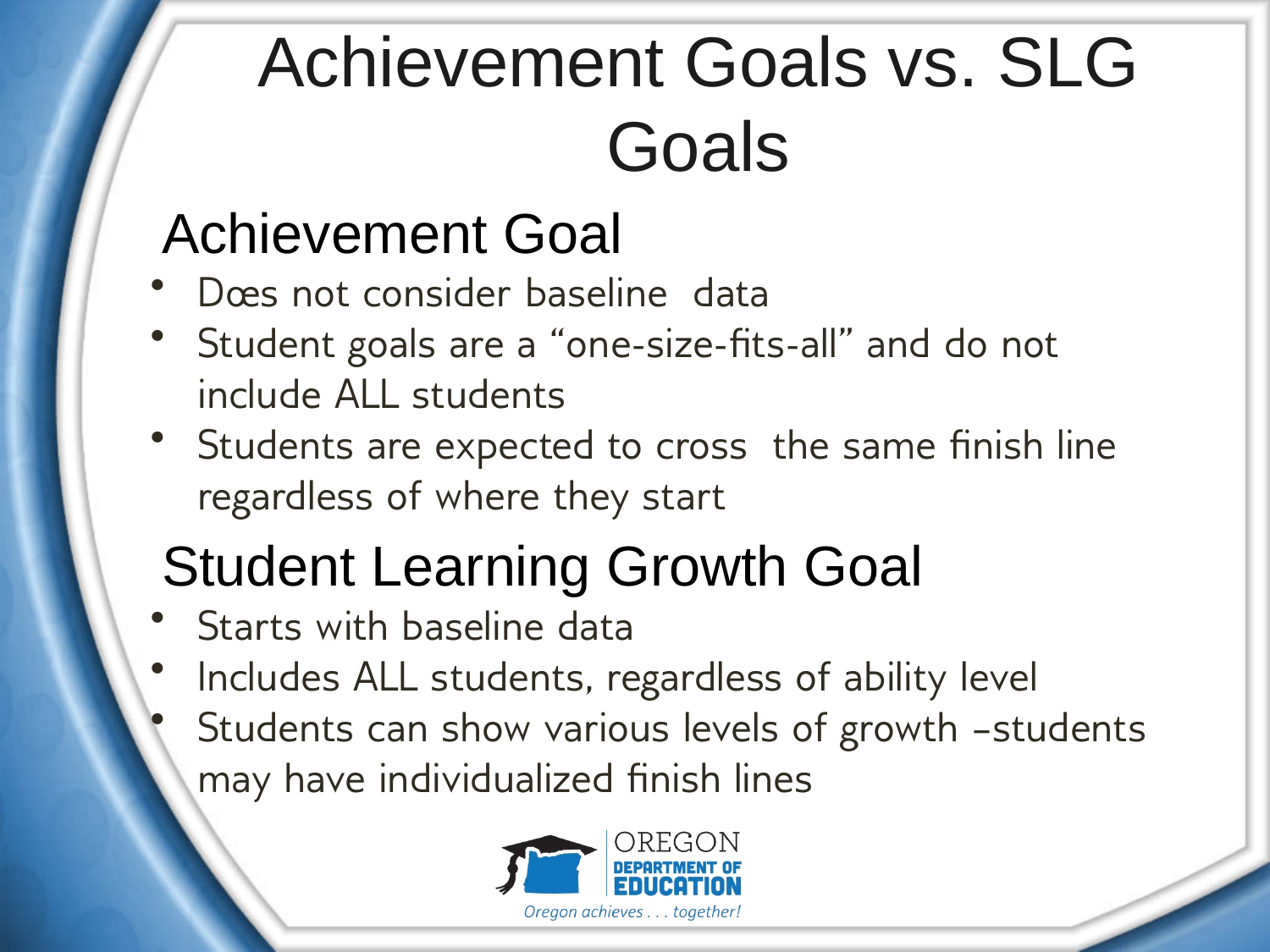

# Achievement Goals vs. SLG Goals
Achievement Goal
Does not consider baseline  data
Student goals are a “one-size-fits-all” and do not include ALL students
Students are expected to cross  the same finish line regardless of where they start
Student Learning Growth Goal
Starts with baseline data
Includes ALL students, regardless of ability level
Students can show various levels of growth –students may have individualized finish lines

3